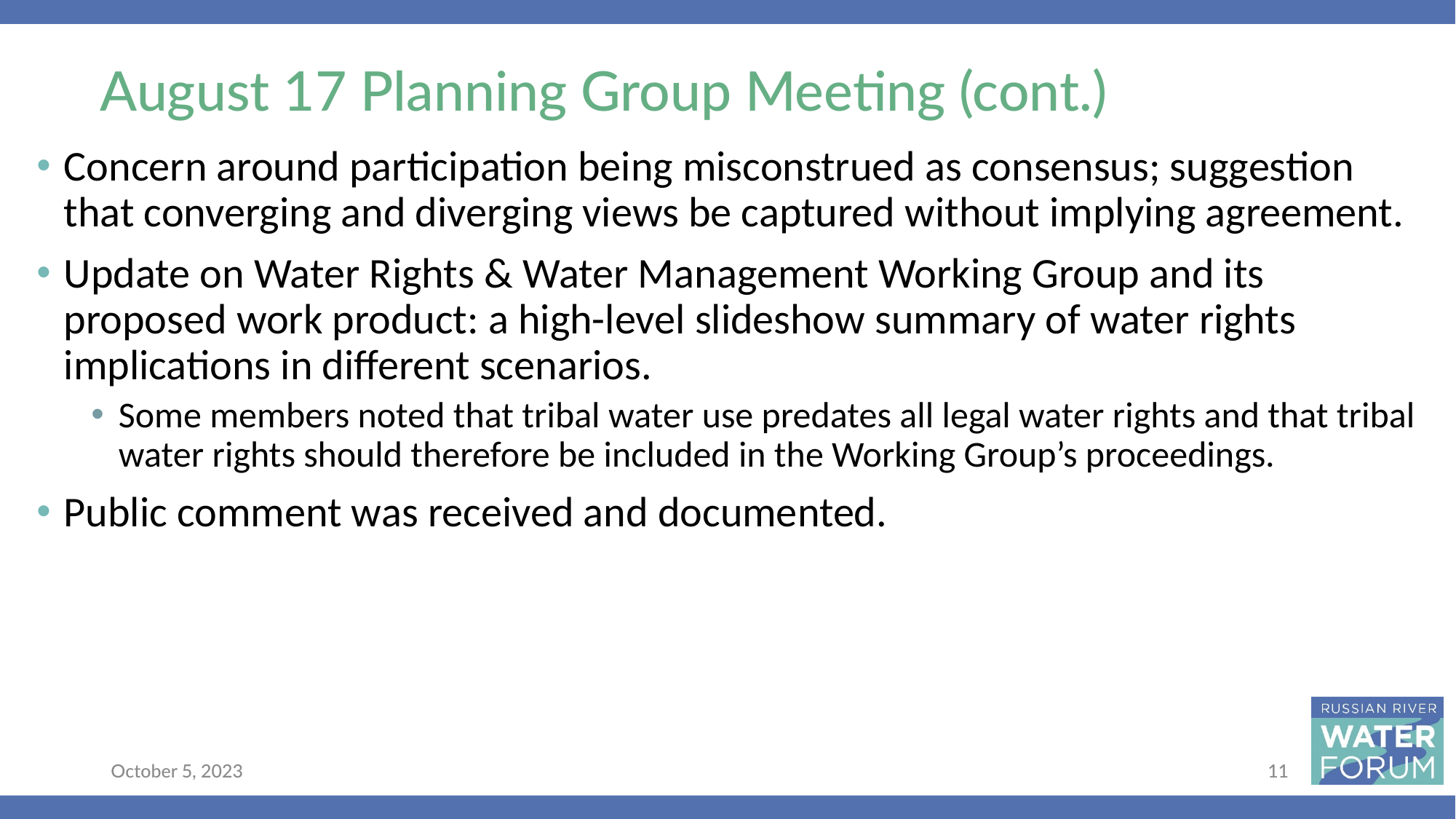

# August 17 Planning Group Meeting (cont.)
Concern around participation being misconstrued as consensus; suggestion that converging and diverging views be captured without implying agreement.
Update on Water Rights & Water Management Working Group and its proposed work product: a high-level slideshow summary of water rights implications in different scenarios.
Some members noted that tribal water use predates all legal water rights and that tribal water rights should therefore be included in the Working Group’s proceedings.
Public comment was received and documented.
October 5, 2023
11